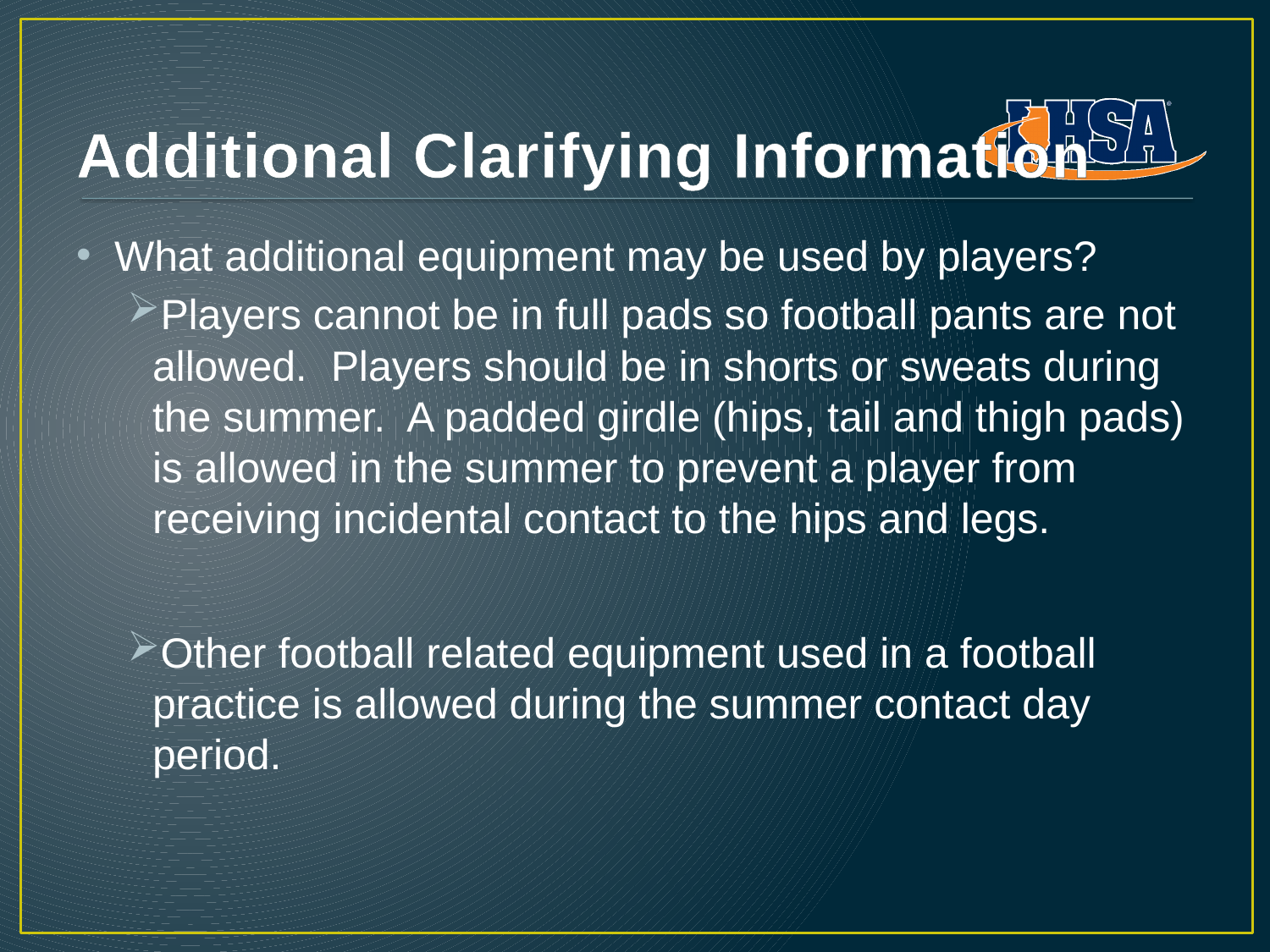

# Additional Clarifying Information
What additional equipment may be used by players?
Players cannot be in full pads so football pants are not allowed.  Players should be in shorts or sweats during the summer.  A padded girdle (hips, tail and thigh pads) is allowed in the summer to prevent a player from receiving incidental contact to the hips and legs.

Other football related equipment used in a football practice is allowed during the summer contact day period.